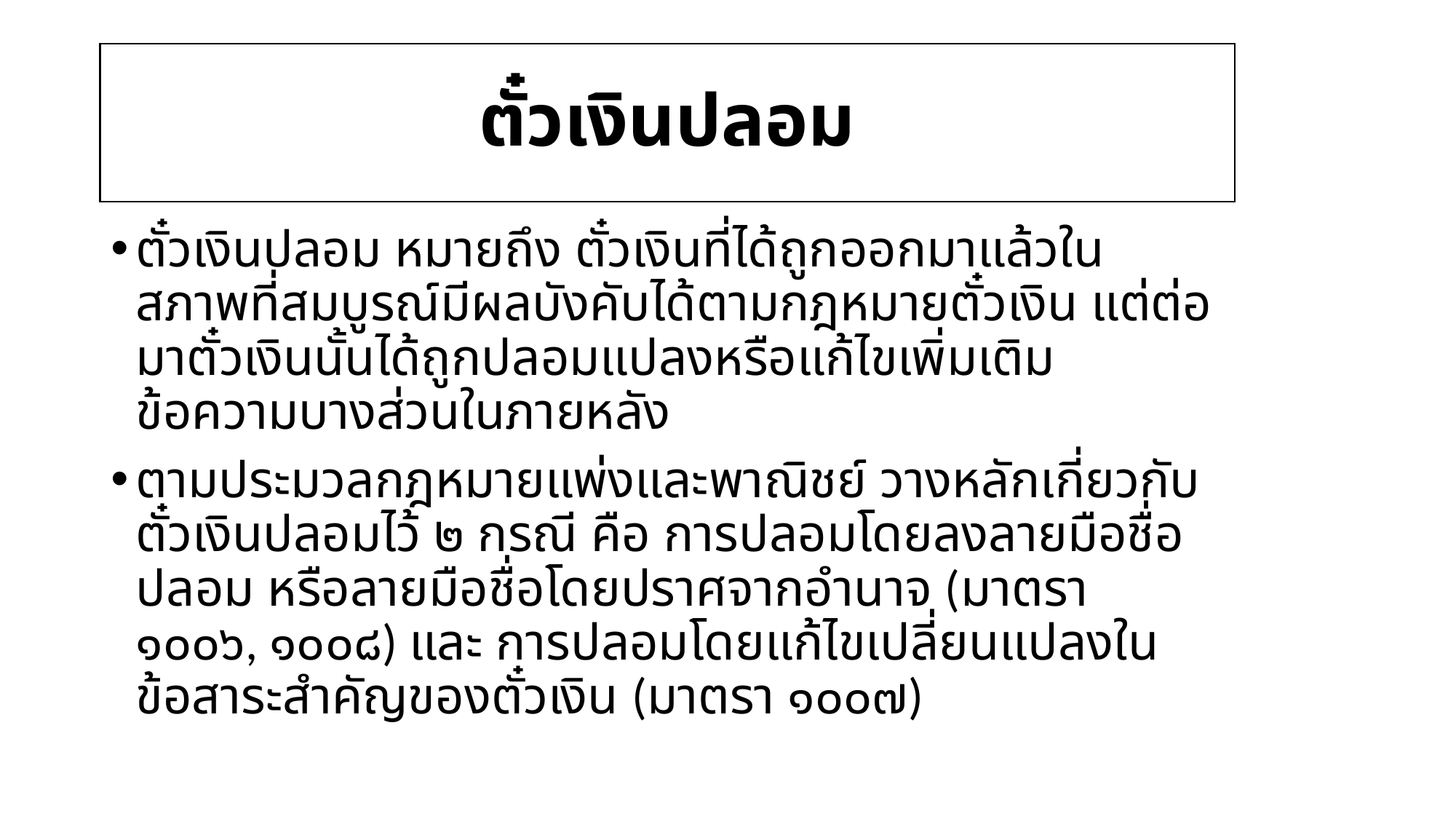

# ตั๋วเงินปลอม
ตั๋วเงินปลอม หมายถึง ตั๋วเงินที่ได้ถูกออกมาแล้วในสภาพที่สมบูรณ์มีผลบังคับได้ตามกฎหมายตั๋วเงิน แต่ต่อมาตั๋วเงินนั้นได้ถูกปลอมแปลงหรือแก้ไขเพิ่มเติมข้อความบางส่วนในภายหลัง
ตามประมวลกฎหมายแพ่งและพาณิชย์ วางหลักเกี่ยวกับตั๋วเงินปลอมไว้ ๒ กรณี คือ การปลอมโดยลงลายมือชื่อปลอม หรือลายมือชื่อโดยปราศจากอำนาจ (มาตรา ๑๐๐๖, ๑๐๐๘) และ การปลอมโดยแก้ไขเปลี่ยนแปลงในข้อสาระสำคัญของตั๋วเงิน (มาตรา ๑๐๐๗)